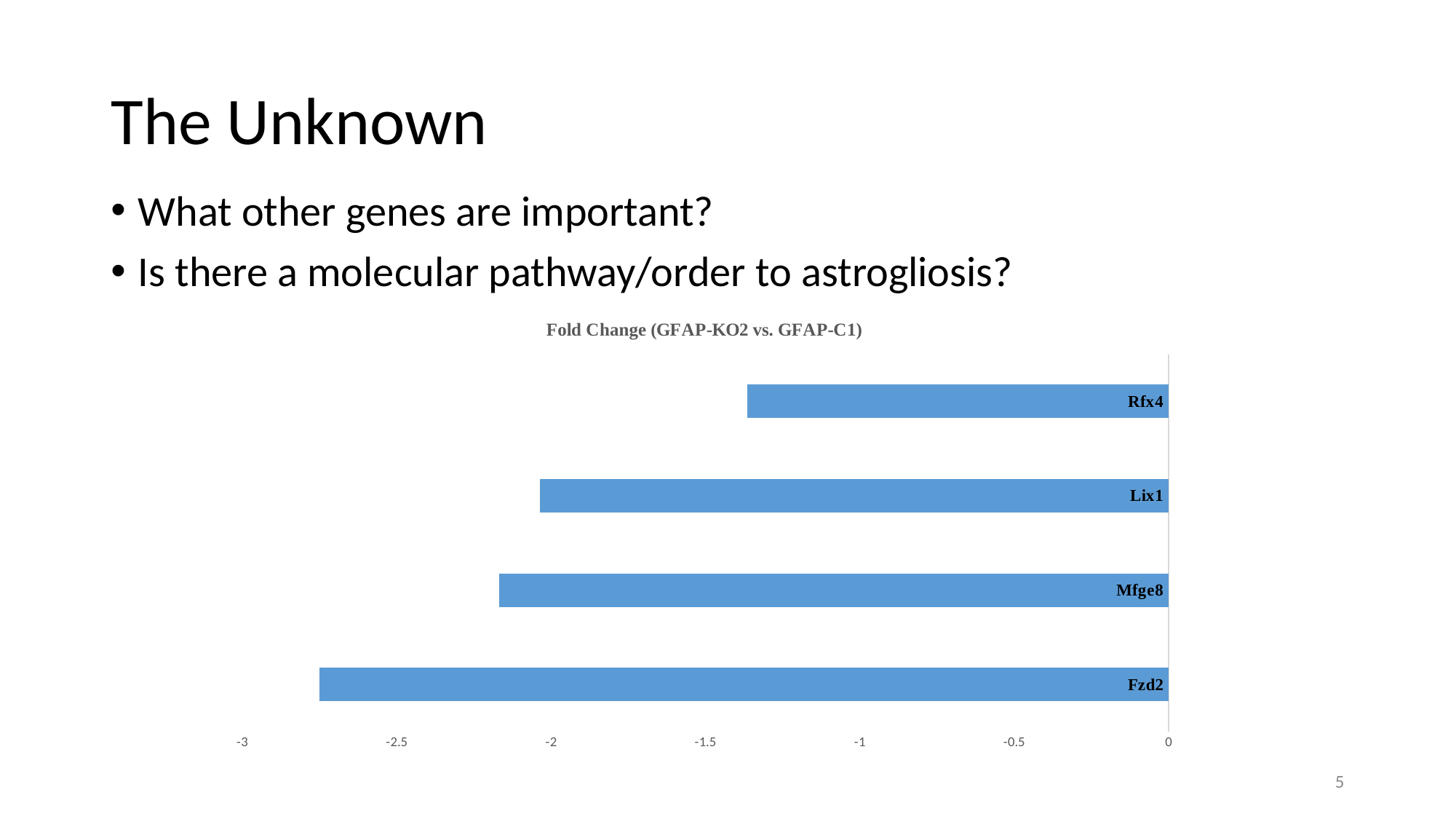

# The Unknown
What other genes are important?
Is there a molecular pathway/order to astrogliosis?

### Chart: Fold Change (GFAP-KO2 vs. GFAP-C1)

| Category | Fold Change |
|---|---|
| Fzd2 | -2.74956 |
| Mfge8 | -2.1682 |
| Lix1 | -2.03615 |
| Rfx4 | -1.36331 |
5